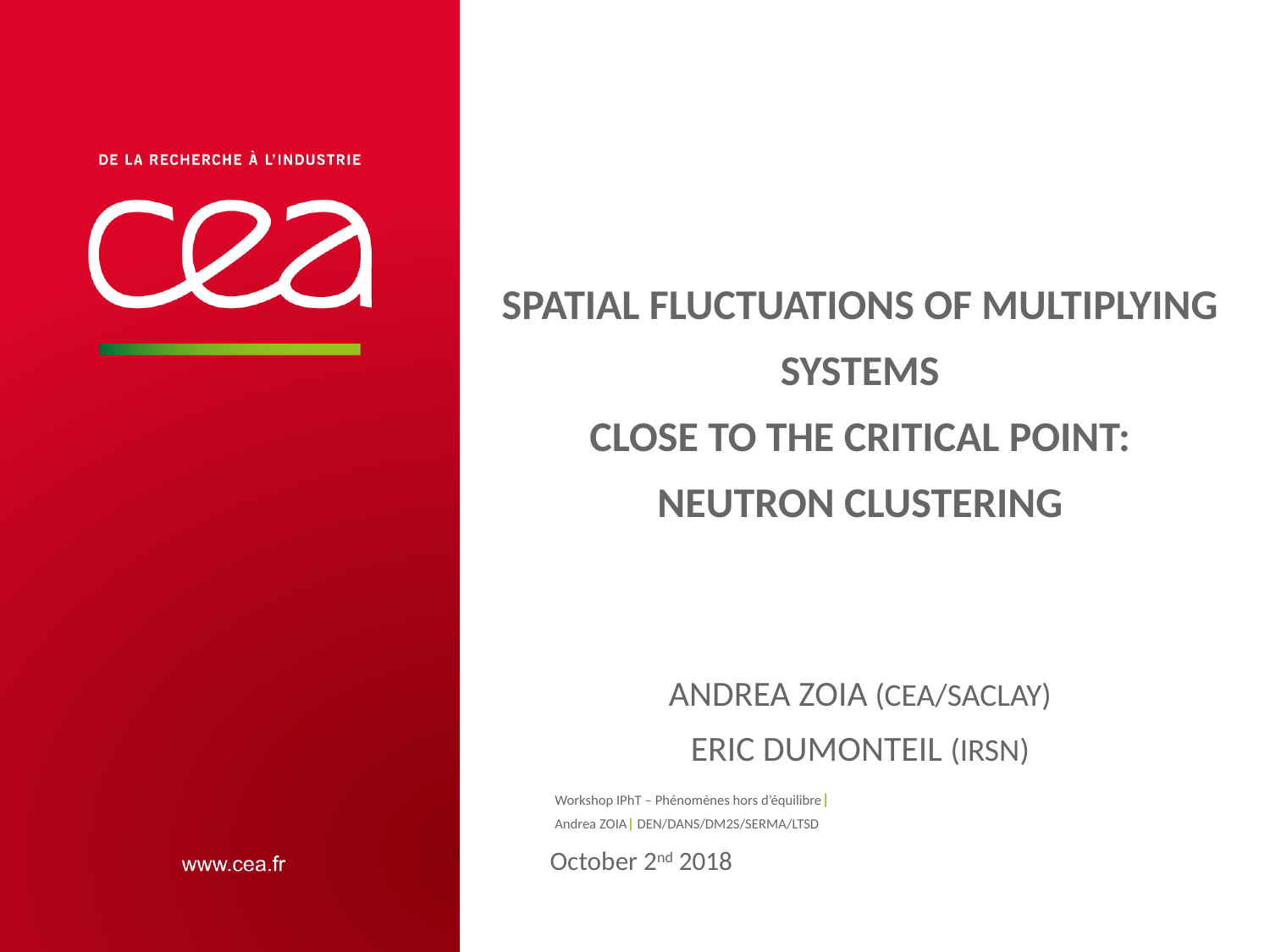

# spatial fluctuations of multiplying systems close to the critical point: neutron clustering Andrea Zoia (CEA/Saclay) Eric Dumonteil (IRSN)
Workshop IPhT – Phénomènes hors d’équilibre|
Andrea ZOIA| DEN/DANS/DM2S/SERMA/LTSD

October 2nd 2018
|  PAGE 1
ottobre 1, 2018